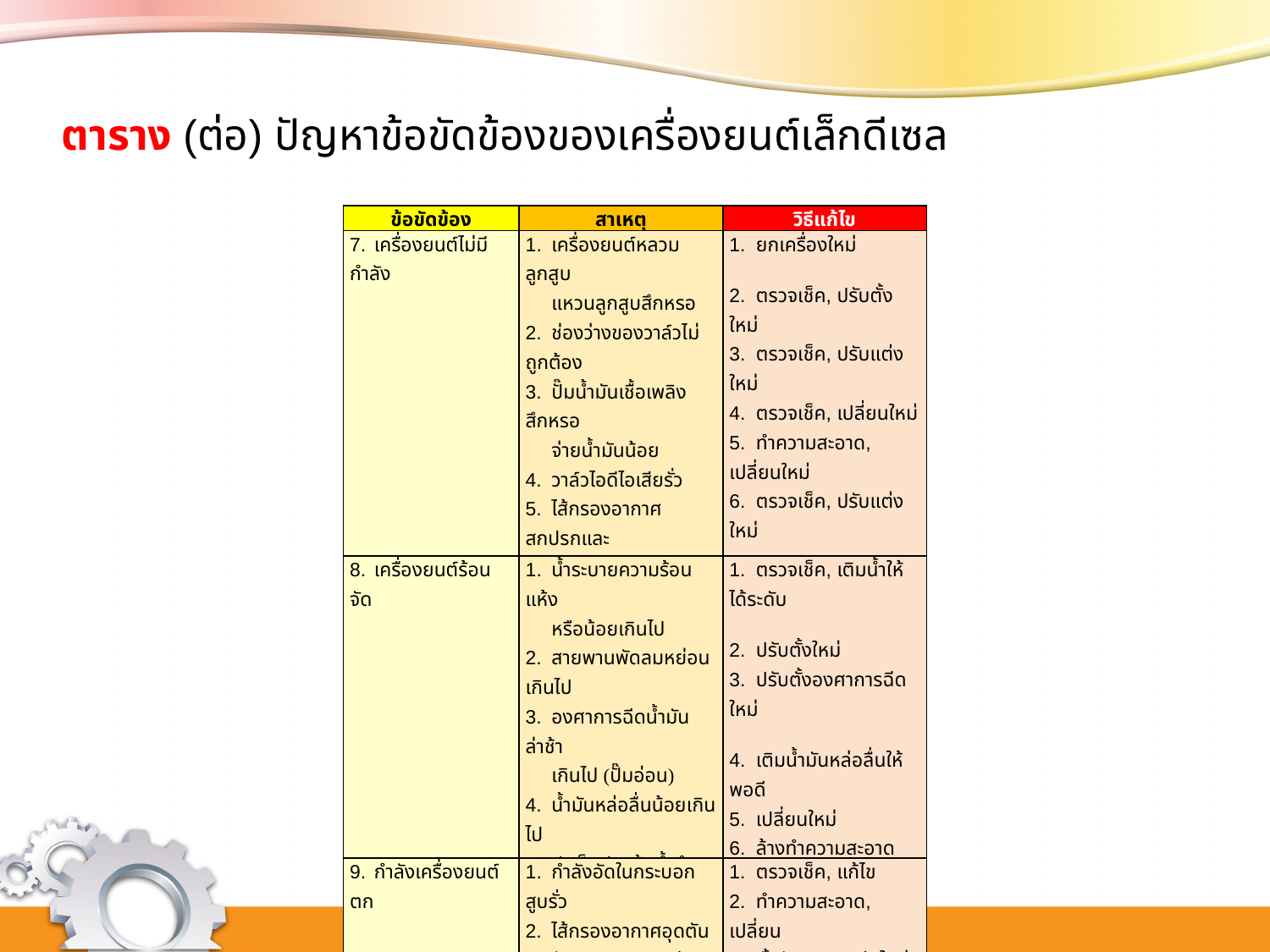

ตาราง (ต่อ) ปัญหาข้อขัดข้องของเครื่องยนต์เล็กดีเซล
| ข้อขัดข้อง | สาเหตุ | วิธีแก้ไข |
| --- | --- | --- |
| 7. เครื่องยนต์ไม่มีกำลัง | 1. เครื่องยนต์หลวมลูกสูบ แหวนลูกสูบสึกหรอ 2. ช่องว่างของวาล์วไม่ถูกต้อง 3. ปั๊มน้ำมันเชื้อเพลิงสึกหรอ จ่ายน้ำมันน้อย 4. วาล์วไอดีไอเสียรั่ว 5. ไส้กรองอากาศสกปรกและ อุดตัน 6. แรงดันหัวฉีดไม่ถูกต้อง | 1. ยกเครื่องใหม่   2. ตรวจเช็ค, ปรับตั้งใหม่ 3. ตรวจเช็ค, ปรับแต่งใหม่ 4. ตรวจเช็ค, เปลี่ยนใหม่ 5. ทำความสะอาด, เปลี่ยนใหม่ 6. ตรวจเช็ค, ปรับแต่งใหม่ |
| 8. เครื่องยนต์ร้อนจัด | 1. น้ำระบายความร้อนแห้ง หรือน้อยเกินไป 2. สายพานพัดลมหย่อนเกินไป 3. องศาการฉีดน้ำมันล่าช้า เกินไป (ปั๊มอ่อน) 4. น้ำมันหล่อลื่นน้อยเกินไป 5. ปะเก็นฝาหม้อน้ำชำรุด 6. ท่อน้ำในหม้อน้ำรังผึ้งอุดตัน | 1. ตรวจเช็ค, เติมน้ำให้ได้ระดับ   2. ปรับตั้งใหม่ 3. ปรับตั้งองศาการฉีดใหม่   4. เติมน้ำมันหล่อลื่นให้พอดี 5. เปลี่ยนใหม่ 6. ล้างทำความสะอาด |
| 9. กำลังเครื่องยนต์ตก | 1. กำลังอัดในกระบอกสูบรั่ว 2. ไส้กรองอากาศอุดตัน 3. จังหวะองศาการฉีดน้ำมัน เชื้อเพลิงไม่ถูกต้อง 4. ไส้กรองน้ำมันเชื้อเพลิงอุดตัน 5. เครื่องยนต์ร้อนจัด 6. กาวานาทำงานไม่ถูกต้อง | 1. ตรวจเช็ค, แก้ไข 2. ทำความสะอาด, เปลี่ยน 3. ตั้งจังหวะการฉีดใหม่   4. ทำความสะอาด, เปลี่ยนใหม่ 5. ตรวจเช็ค 6. ตรวจเช็ค, ปรับแต่งใหม่ |